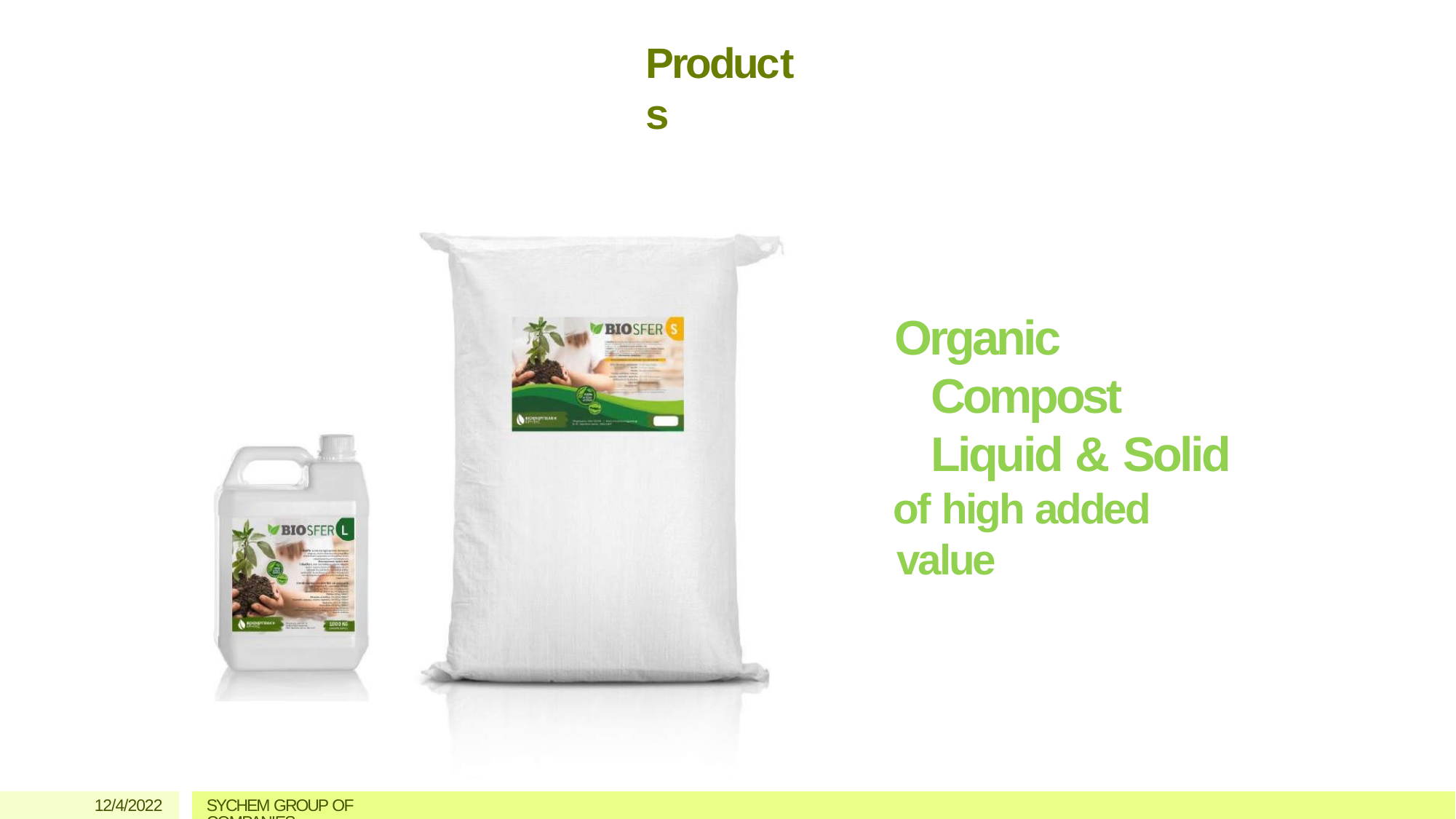

Products

# Organic Compost  Liquid & Solid
of high added value

12/4/2022
SYCHEM GROUP OF COMPANIES